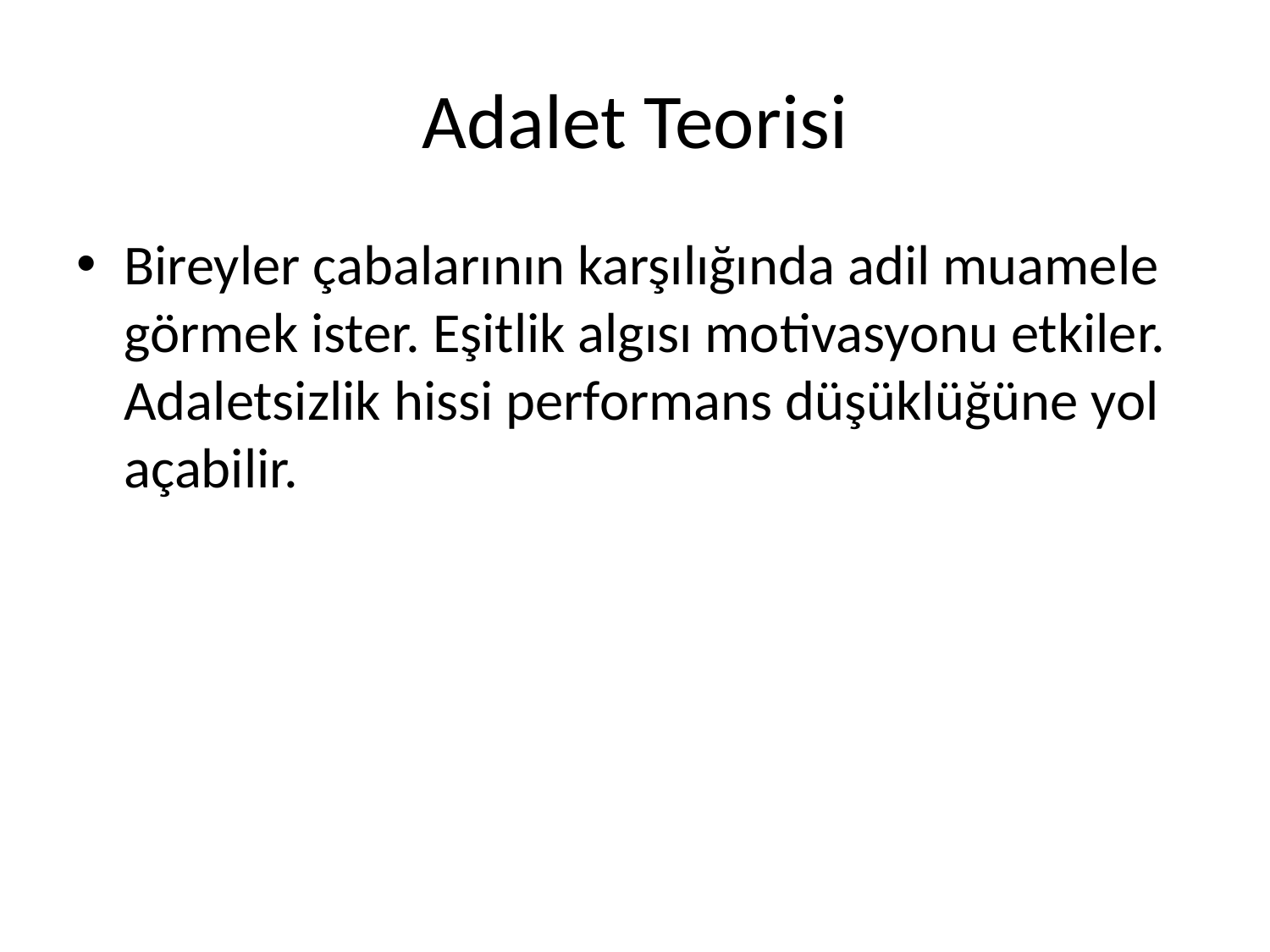

# Adalet Teorisi
Bireyler çabalarının karşılığında adil muamele görmek ister. Eşitlik algısı motivasyonu etkiler. Adaletsizlik hissi performans düşüklüğüne yol açabilir.